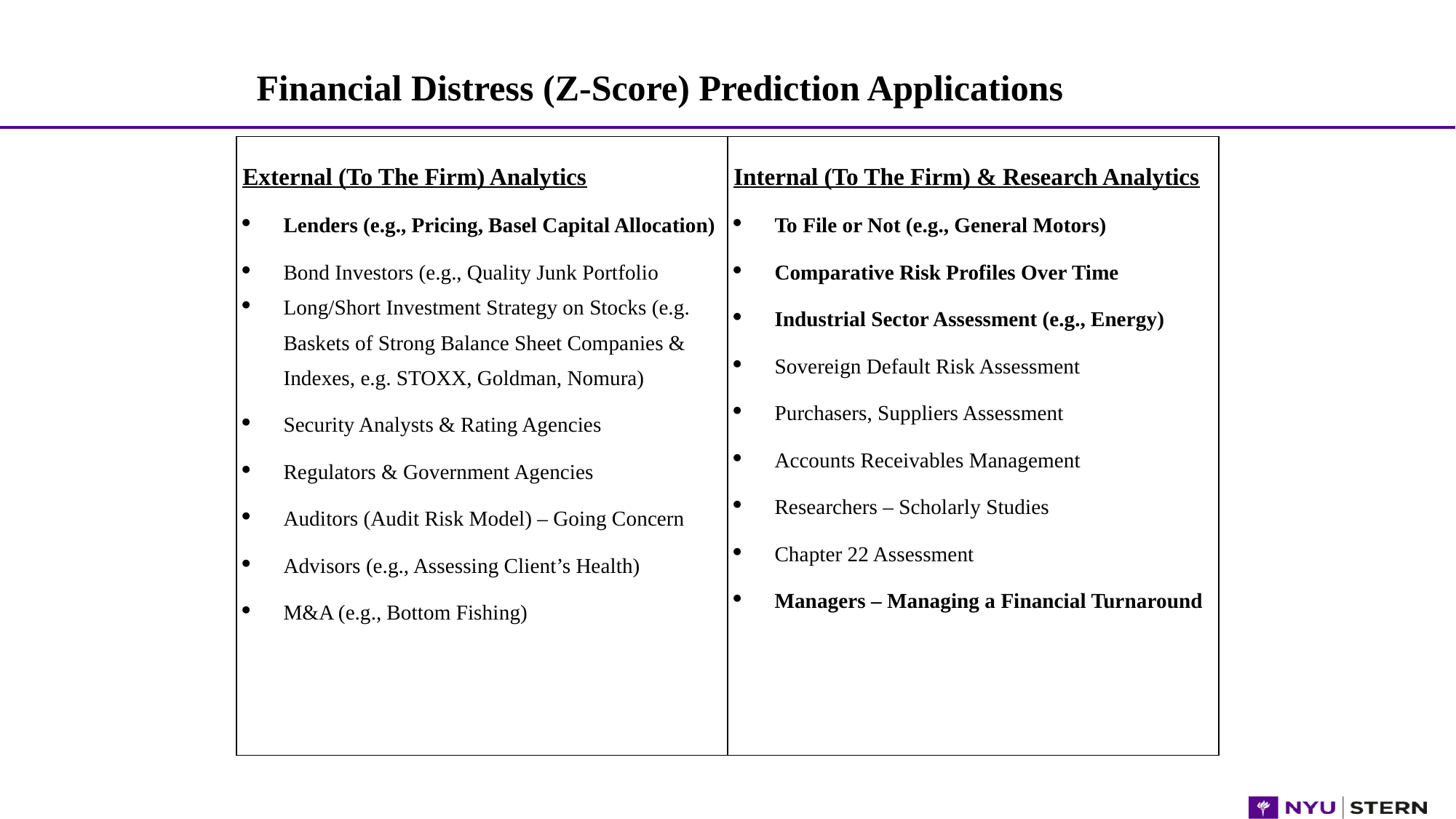

# Financial Distress (Z-Score) Prediction Applications
| External (To The Firm) Analytics Lenders (e.g., Pricing, Basel Capital Allocation) Bond Investors (e.g., Quality Junk Portfolio Long/Short Investment Strategy on Stocks (e.g. Baskets of Strong Balance Sheet Companies & Indexes, e.g. STOXX, Goldman, Nomura) Security Analysts & Rating Agencies Regulators & Government Agencies Auditors (Audit Risk Model) – Going Concern Advisors (e.g., Assessing Client’s Health) M&A (e.g., Bottom Fishing) | Internal (To The Firm) & Research Analytics To File or Not (e.g., General Motors) Comparative Risk Profiles Over Time Industrial Sector Assessment (e.g., Energy) Sovereign Default Risk Assessment Purchasers, Suppliers Assessment Accounts Receivables Management Researchers – Scholarly Studies Chapter 22 Assessment Managers – Managing a Financial Turnaround |
| --- | --- |